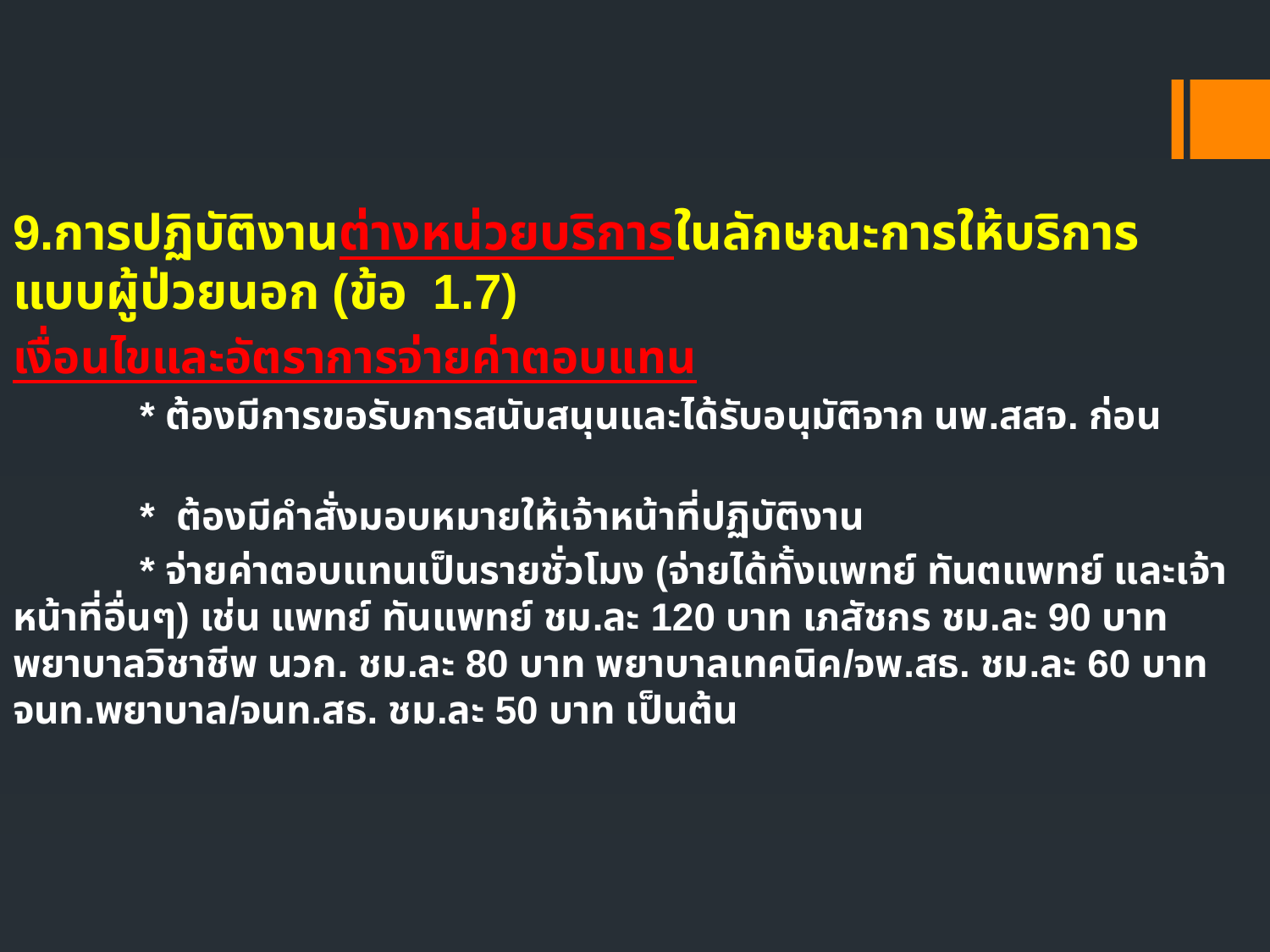

9.การปฏิบัติงานต่างหน่วยบริการในลักษณะการให้บริการแบบผู้ป่วยนอก (ข้อ  1.7)
เงื่อนไขและอัตราการจ่ายค่าตอบแทน
	* ต้องมีการขอรับการสนับสนุนและได้รับอนุมัติจาก นพ.สสจ. ก่อน
	*  ต้องมีคำสั่งมอบหมายให้เจ้าหน้าที่ปฏิบัติงาน
	* จ่ายค่าตอบแทนเป็นรายชั่วโมง (จ่ายได้ทั้งแพทย์ ทันตแพทย์ และเจ้าหน้าที่อื่นๆ) เช่น แพทย์ ทันแพทย์ ชม.ละ 120 บาท เภสัชกร ชม.ละ 90 บาท พยาบาลวิชาชีพ นวก. ชม.ละ 80 บาท พยาบาลเทคนิค/จพ.สธ. ชม.ละ 60 บาท  จนท.พยาบาล/จนท.สธ. ชม.ละ 50 บาท เป็นต้น